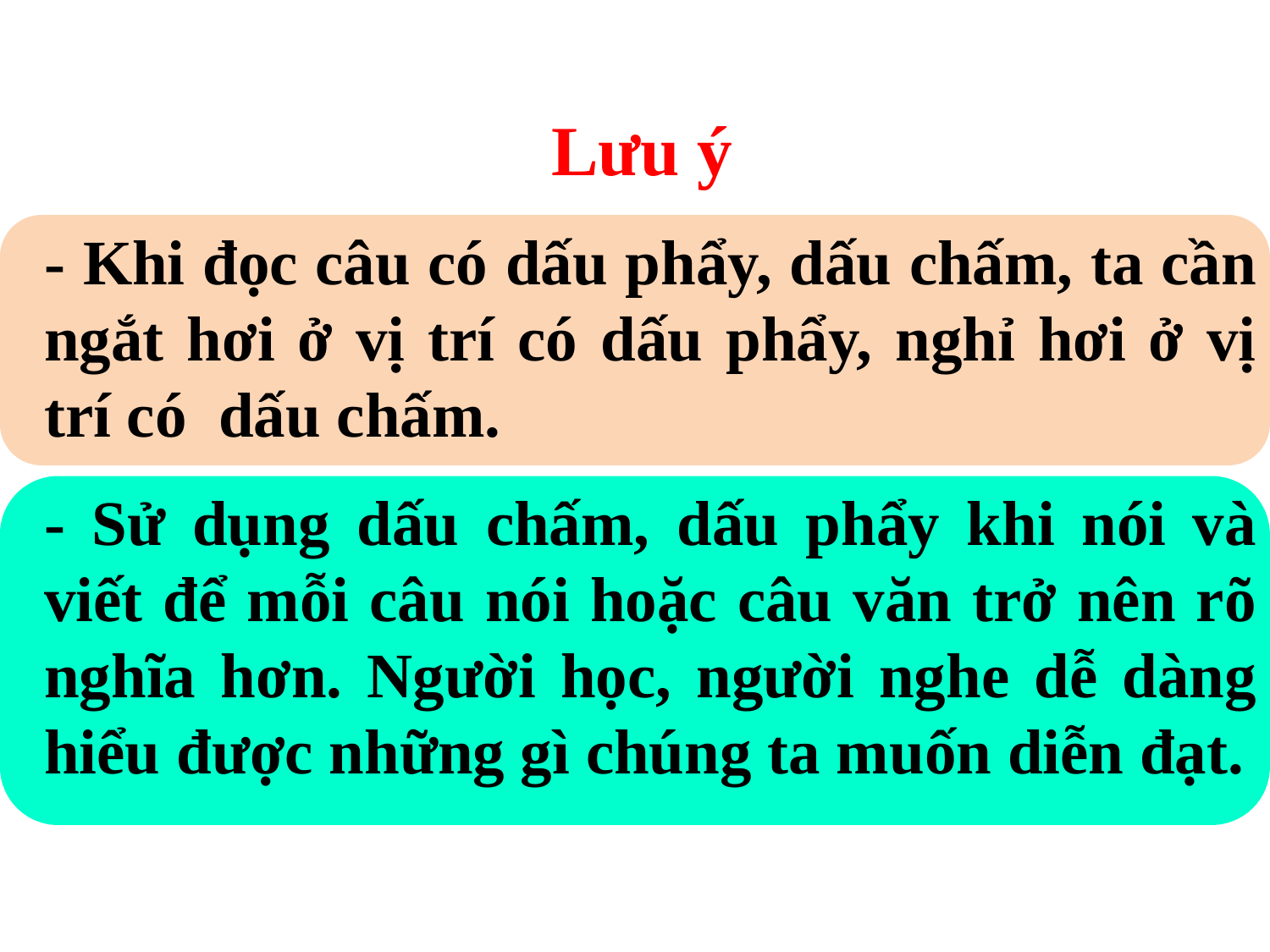

Lưu ý
- Khi đọc câu có dấu phẩy, dấu chấm, ta cần ngắt hơi ở vị trí có dấu phẩy, nghỉ hơi ở vị trí có  dấu chấm.
- Sử dụng dấu chấm, dấu phẩy khi nói và viết để mỗi câu nói hoặc câu văn trở nên rõ nghĩa hơn. Người học, người nghe dễ dàng hiểu được những gì chúng ta muốn diễn đạt.